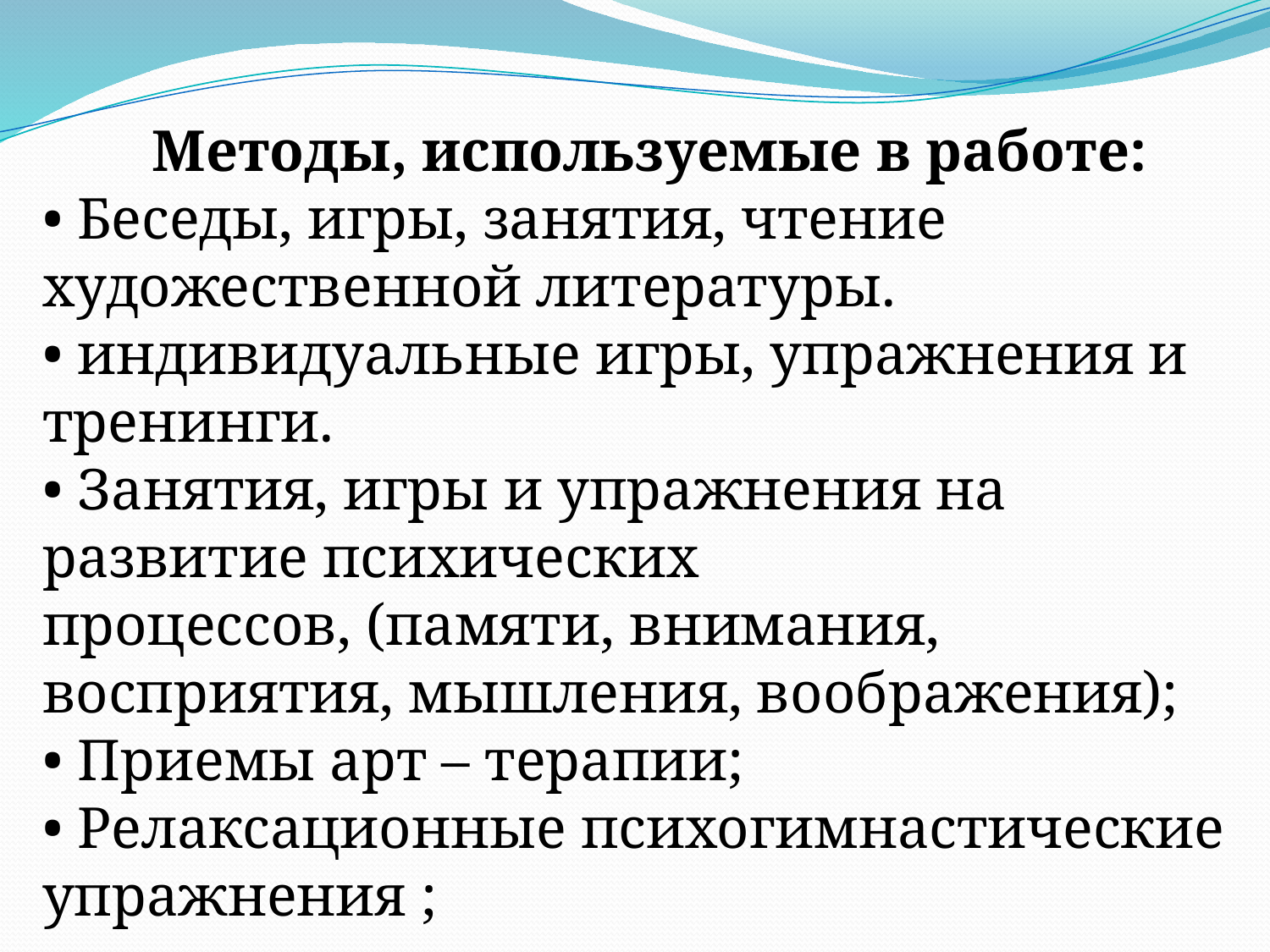

Методы, используемые в работе:
• Беседы, игры, занятия, чтение художественной литературы.
• индивидуальные игры, упражнения и тренинги.
• Занятия, игры и упражнения на развитие психических процессов, (памяти, внимания, восприятия, мышления, воображения);
• Приемы арт – терапии;
• Релаксационные психогимнастические упражнения ;